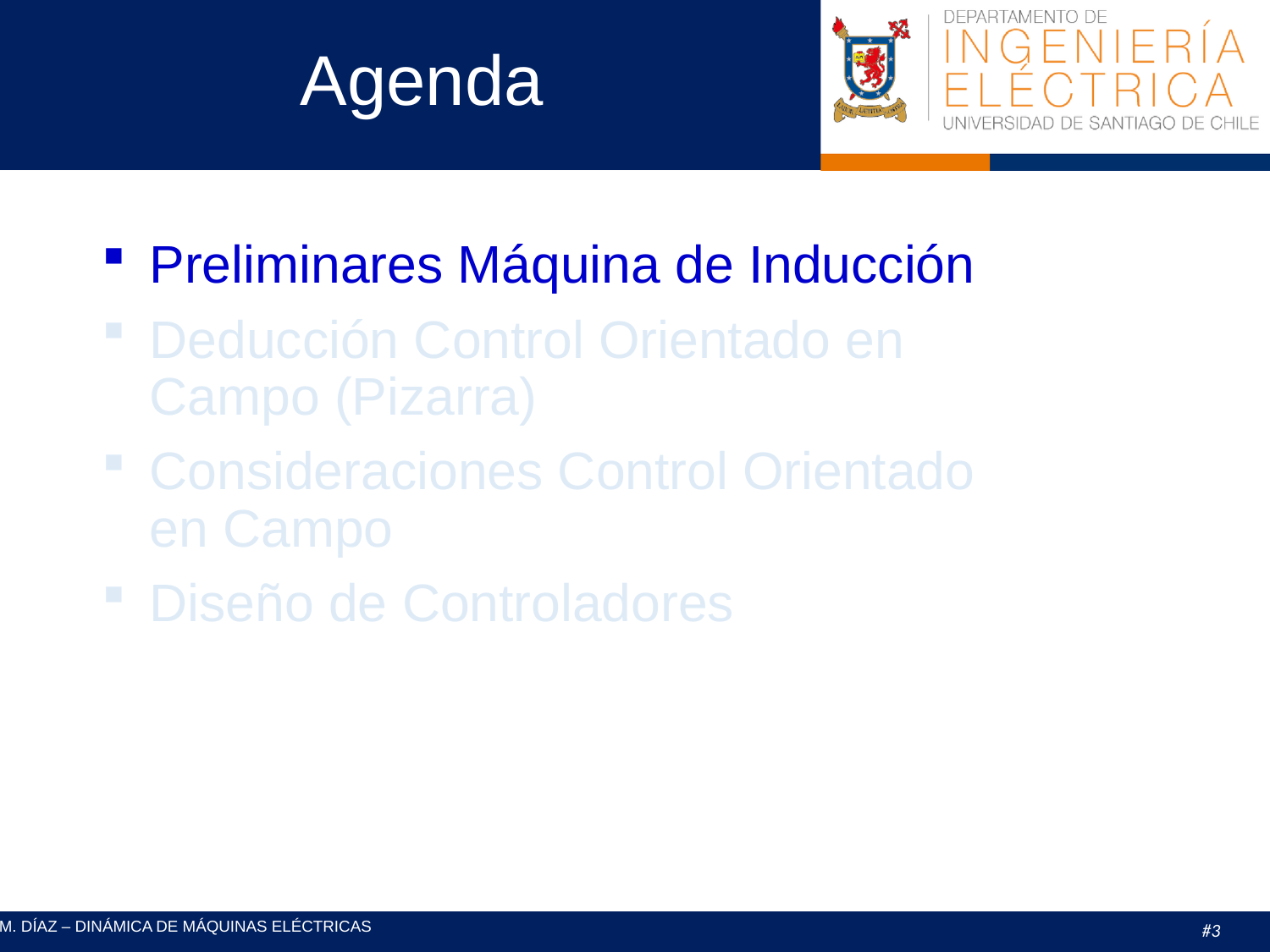

# Agenda
Preliminares Máquina de Inducción
Deducción Control Orientado en Campo (Pizarra)
Consideraciones Control Orientado en Campo
Diseño de Controladores